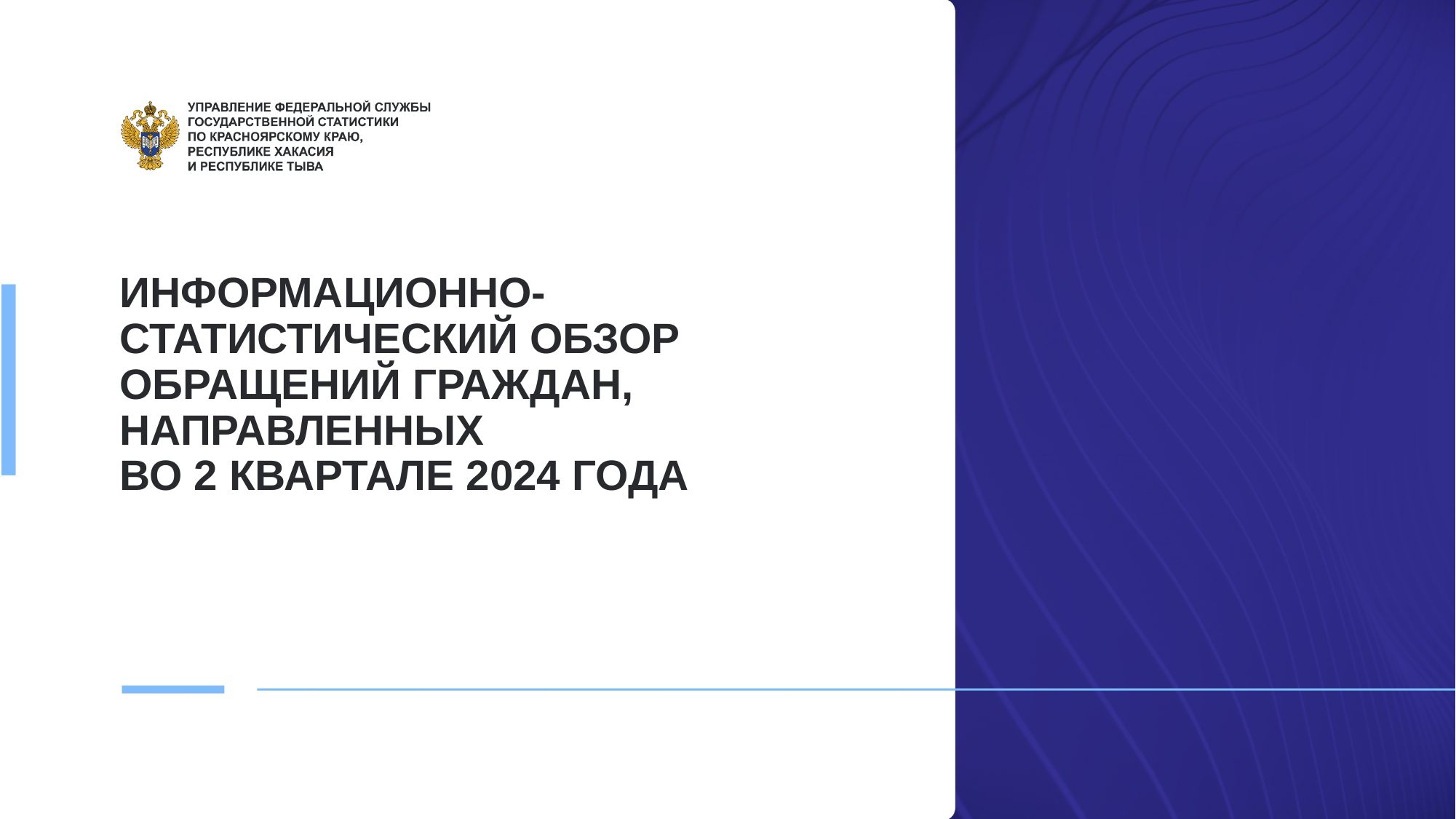

# ИНФОРМАЦИОННО-СТАТИСТИЧЕСКИЙ ОБЗОР ОБРАЩЕНИЙ ГРАЖДАН, НАПРАВЛЕННЫХ ВО 2 КВАРТАЛЕ 2024 ГОДА